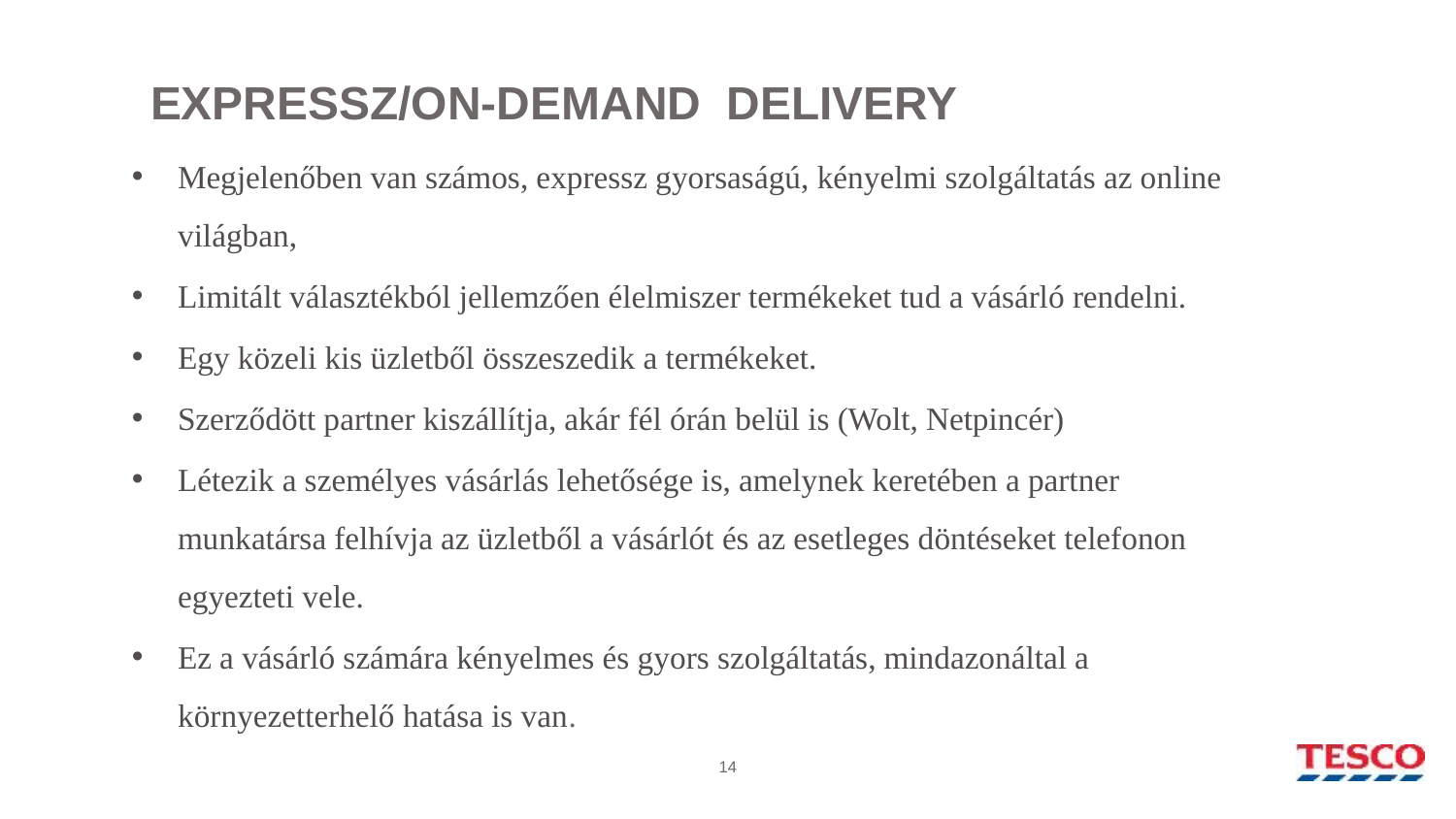

# Expressz/On-demand  Delivery
Megjelenőben van számos, expressz gyorsaságú, kényelmi szolgáltatás az online világban,
Limitált választékból jellemzően élelmiszer termékeket tud a vásárló rendelni.
Egy közeli kis üzletből összeszedik a termékeket.
Szerződött partner kiszállítja, akár fél órán belül is (Wolt, Netpincér)
Létezik a személyes vásárlás lehetősége is, amelynek keretében a partner munkatársa felhívja az üzletből a vásárlót és az esetleges döntéseket telefonon egyezteti vele.
Ez a vásárló számára kényelmes és gyors szolgáltatás, mindazonáltal a környezetterhelő hatása is van.